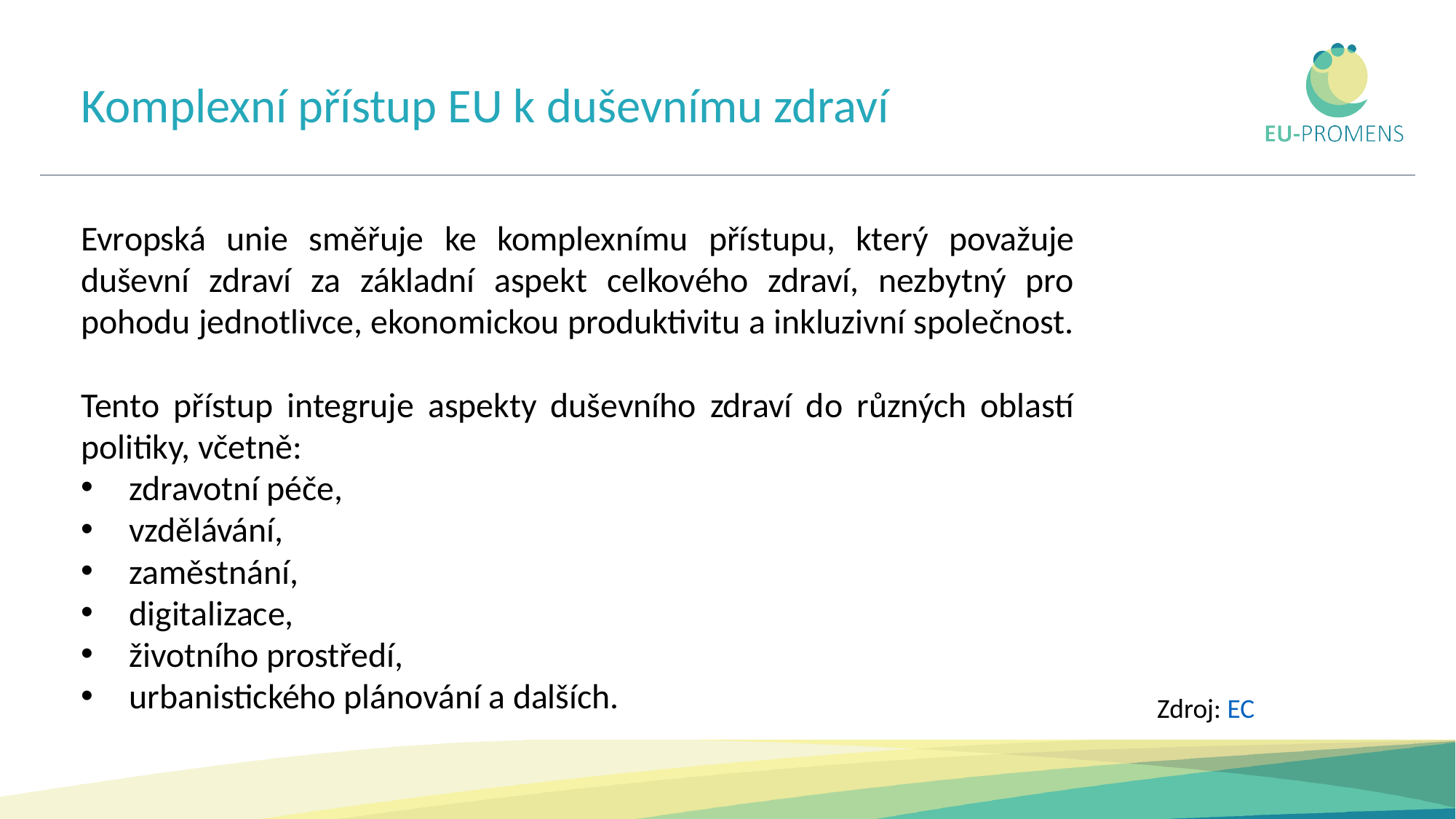

# Komplexní přístup EU k duševnímu zdraví

Evropská unie směřuje ke komplexnímu přístupu, který považuje duševní zdraví za základní aspekt celkového zdraví, nezbytný pro pohodu jednotlivce, ekonomickou produktivitu a inkluzivní společnost.

Tento přístup integruje aspekty duševního zdraví do různých oblastí politiky, včetně:
zdravotní péče,
vzdělávání,
zaměstnání,
digitalizace,
životního prostředí,
urbanistického plánování a dalších.
Zdroj: EC